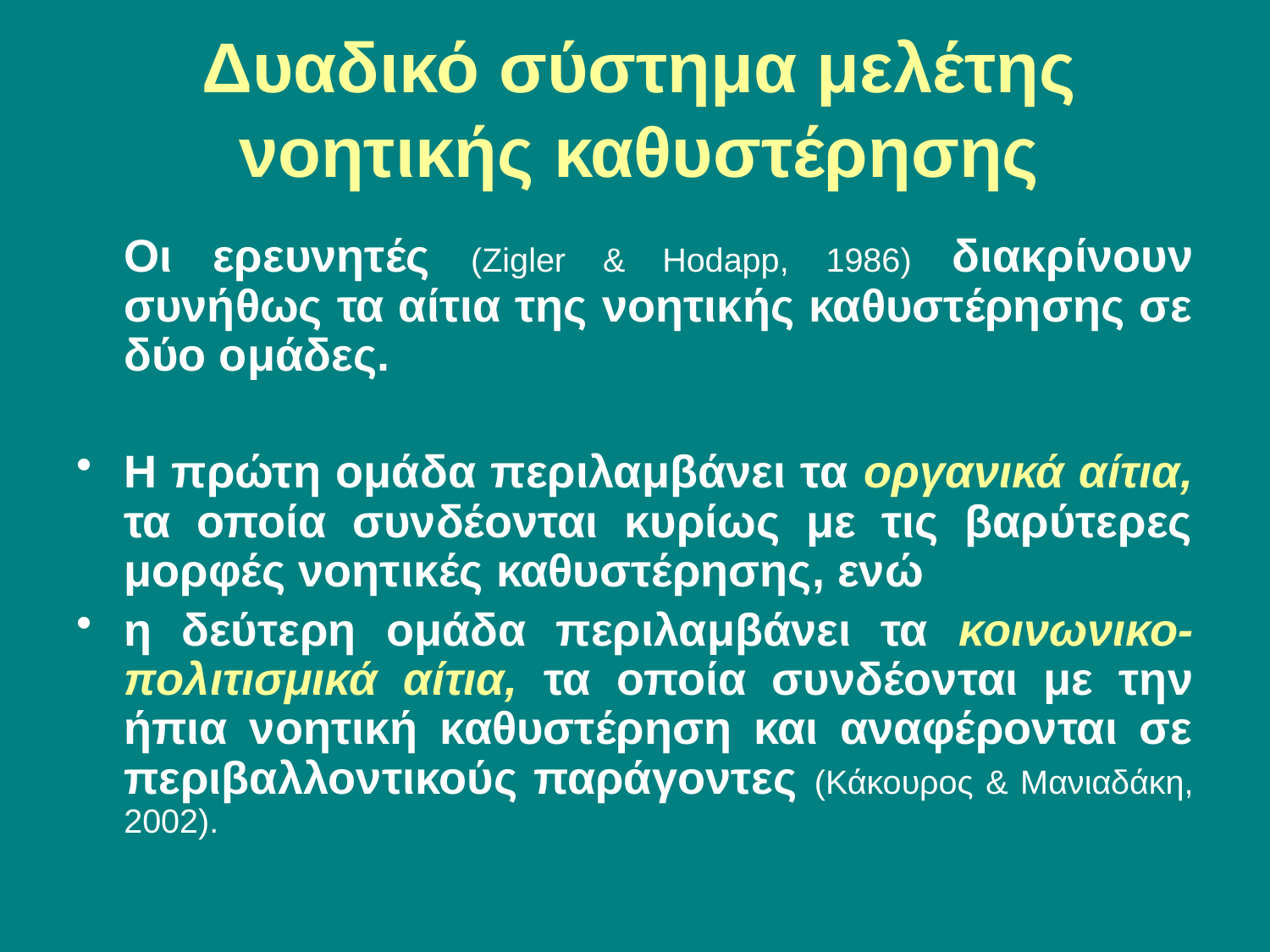

# Δυαδικό σύστημα μελέτης νοητικής καθυστέρησης
	Οι ερευνητές (Zigler & Hodapp, 1986) διακρίνουν συνήθως τα αίτια της νοητικής καθυστέρησης σε δύο ομάδες.

Η πρώτη ομάδα περιλαμβάνει τα οργανικά αίτια, τα οποία συνδέονται κυρίως με τις βαρύτερες μορφές νοητικές καθυστέρησης, ενώ
η δεύτερη ομάδα περιλαμβάνει τα κοινωνικο-πολιτισμικά αίτια, τα οποία συνδέονται με την ήπια νοητική καθυστέρηση και αναφέρονται σε περιβαλλοντικούς παράγοντες (Κάκουρος & Μανιαδάκη, 2002).